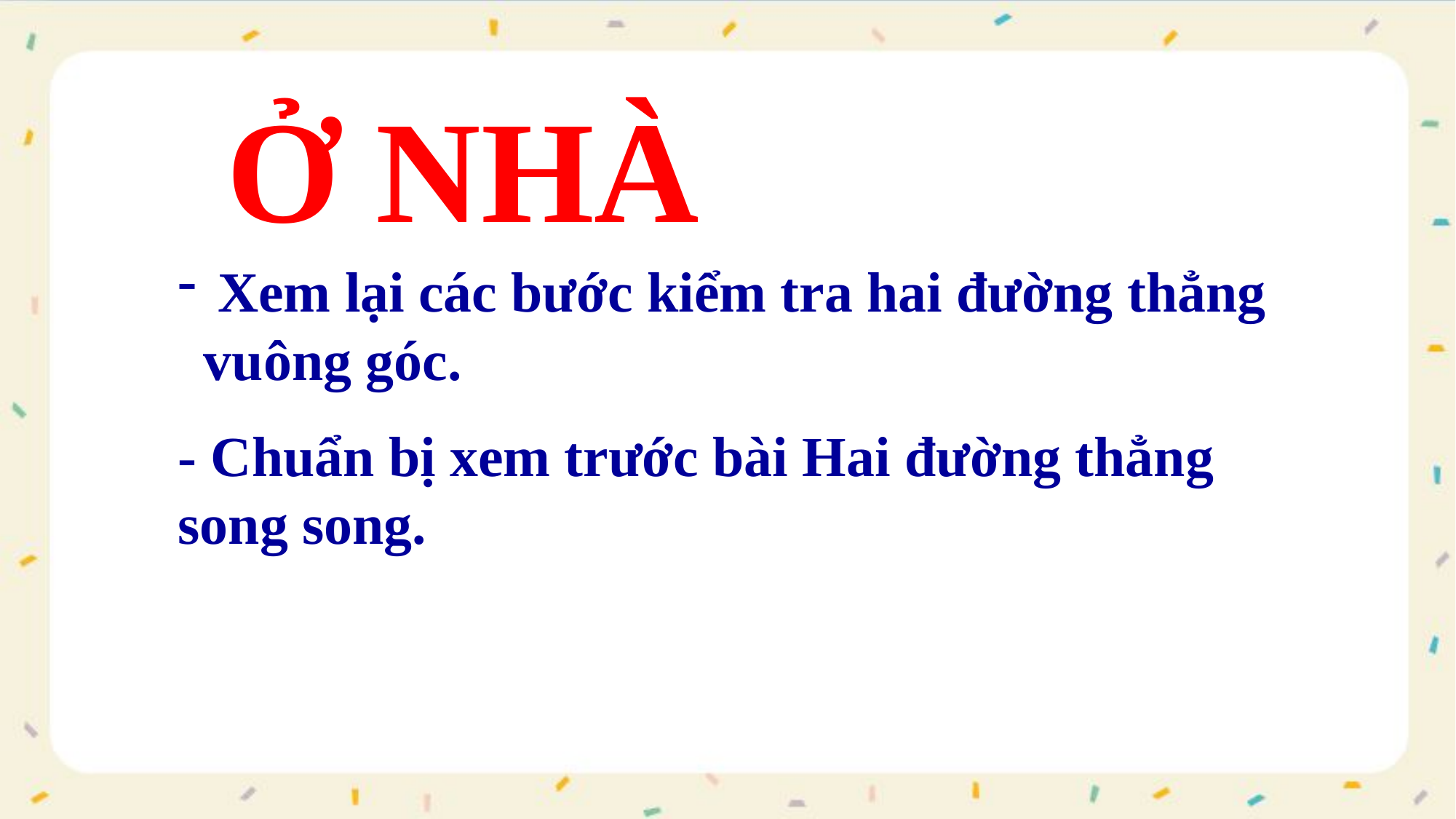

Ở NHÀ
 Xem lại các bước kiểm tra hai đường thẳng vuông góc.
- Chuẩn bị xem trước bài Hai đường thẳng song song.